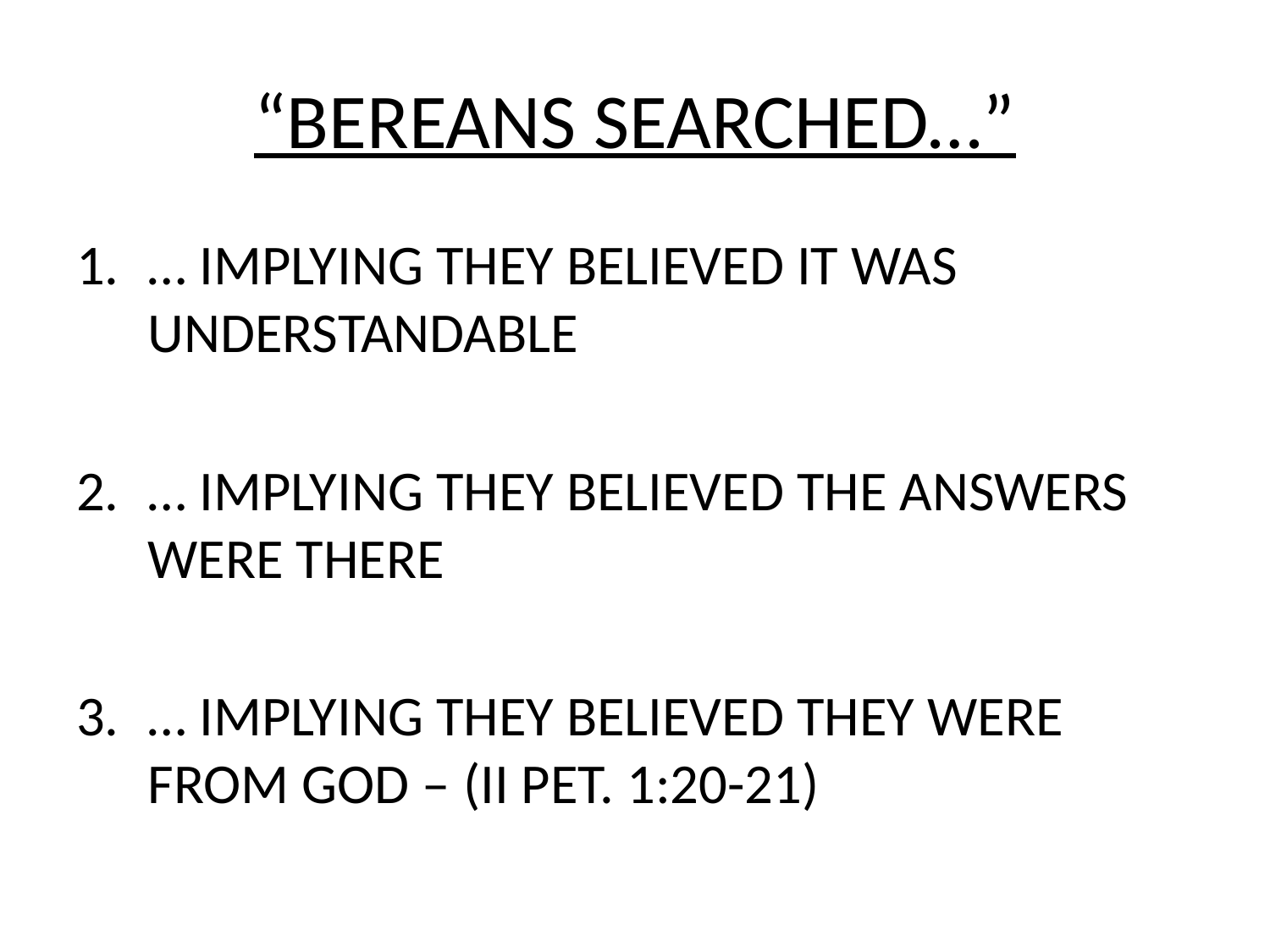

# “BEREANS SEARCHED…”
… IMPLYING THEY BELIEVED IT WAS UNDERSTANDABLE

… IMPLYING THEY BELIEVED THE ANSWERS WERE THERE

… IMPLYING THEY BELIEVED THEY WERE FROM GOD – (II PET. 1:20-21)